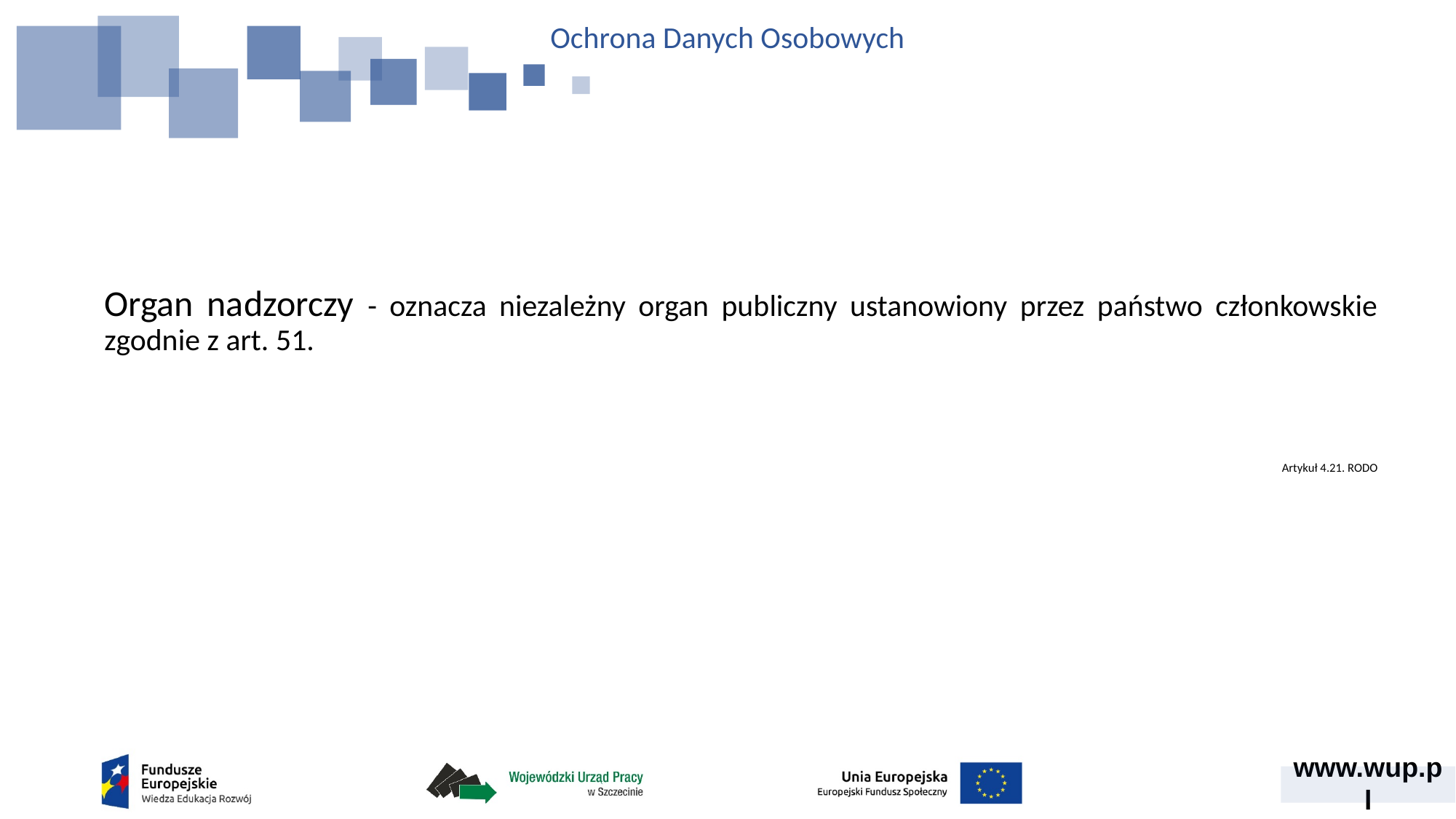

Ochrona Danych Osobowych

Organ nadzorczy - oznacza niezależny organ publiczny ustanowiony przez państwo członkowskie zgodnie z art. 51.

Artykuł 4.21. RODO